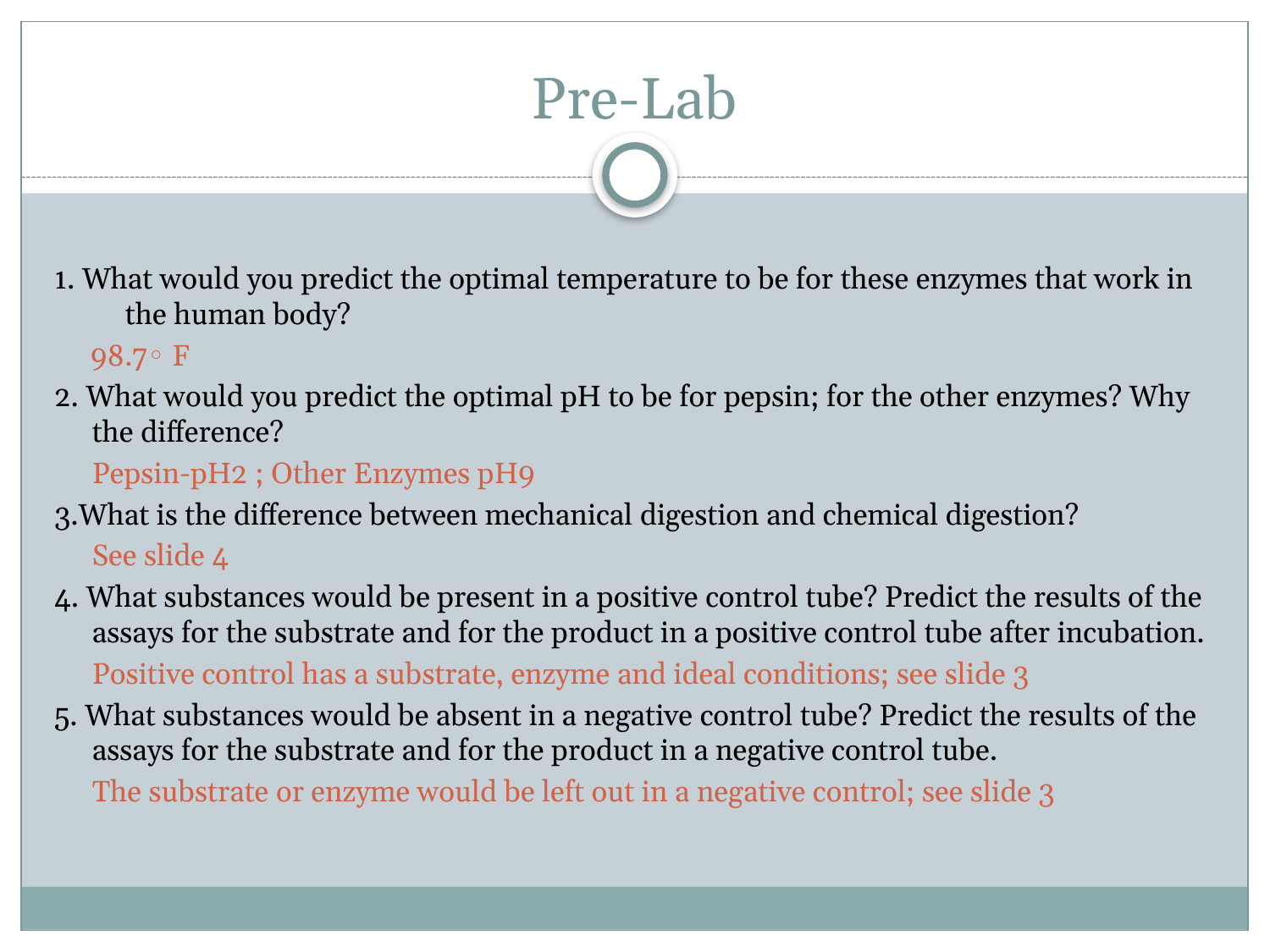

# Pre-Lab

1. What would you predict the optimal temperature to be for these enzymes that work in the human body?
     98.7◦ F
2. What would you predict the optimal pH to be for pepsin; for the other enzymes? Why the difference?
	Pepsin-pH2 ; Other Enzymes pH9
3.What is the difference between mechanical digestion and chemical digestion?
	See slide 4
4. What substances would be present in a positive control tube? Predict the results of the assays for the substrate and for the product in a positive control tube after incubation.
	Positive control has a substrate, enzyme and ideal conditions; see slide 3
5. What substances would be absent in a negative control tube? Predict the results of the assays for the substrate and for the product in a negative control tube.
	The substrate or enzyme would be left out in a negative control; see slide 3